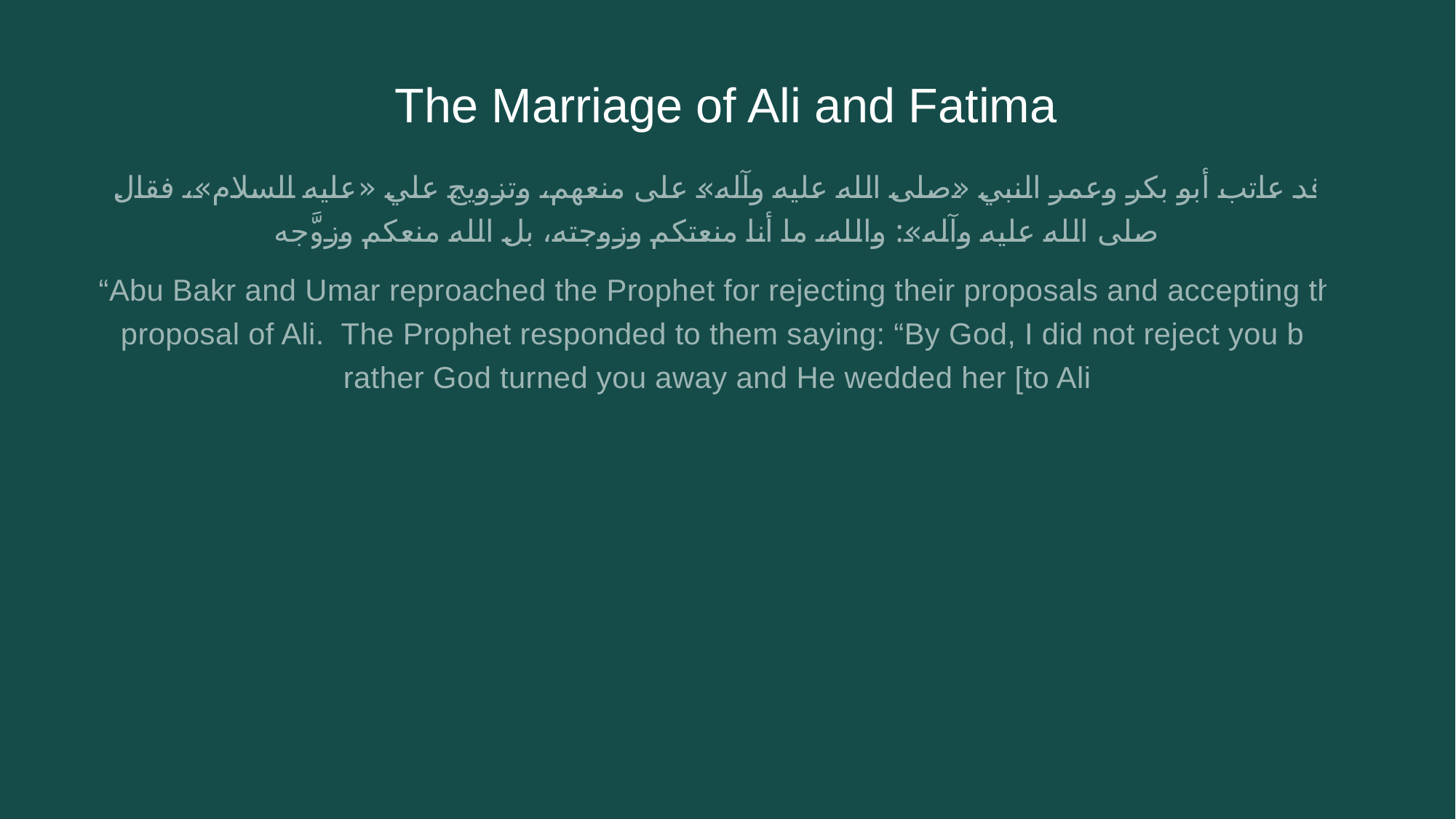

# The Marriage of Ali and Fatima
وقد عاتب أبو بكر وعمر النبي «صلى الله عليه وآله» على منعهم، وتزويج علي «عليه السلام»، فقال «صلى الله عليه وآله»: والله، ما أنا منعتكم وزوجته، بل الله منعكم وزوَّجه
“Abu Bakr and Umar reproached the Prophet for rejecting their proposals and accepting the proposal of Ali.  The Prophet responded to them saying: “By God, I did not reject you but rather God turned you away and He wedded her [to Ali].